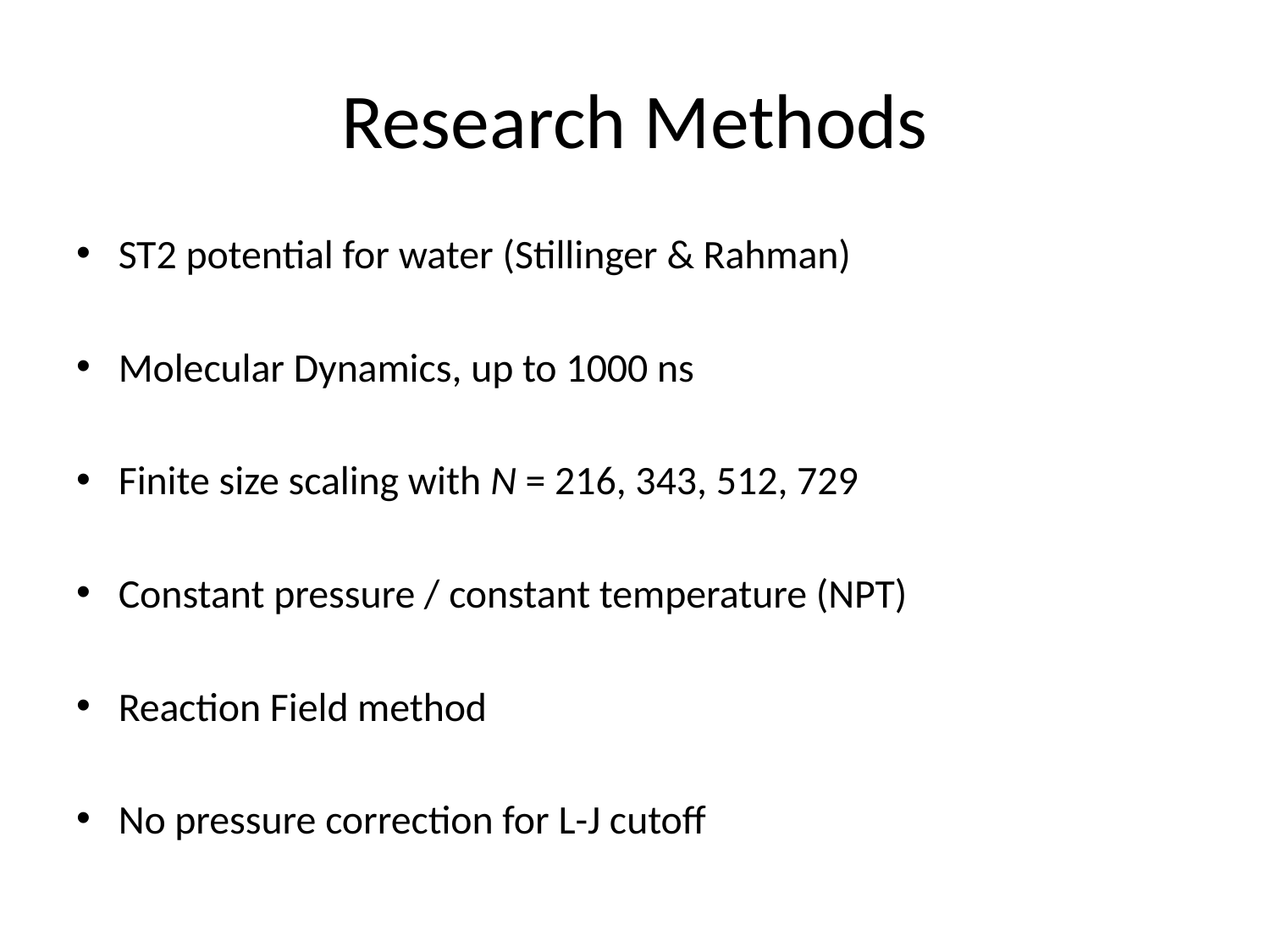

# Research Methods
ST2 potential for water (Stillinger & Rahman)

Molecular Dynamics, up to 1000 ns

Finite size scaling with N = 216, 343, 512, 729

Constant pressure / constant temperature (NPT)

Reaction Field method

No pressure correction for L-J cutoff